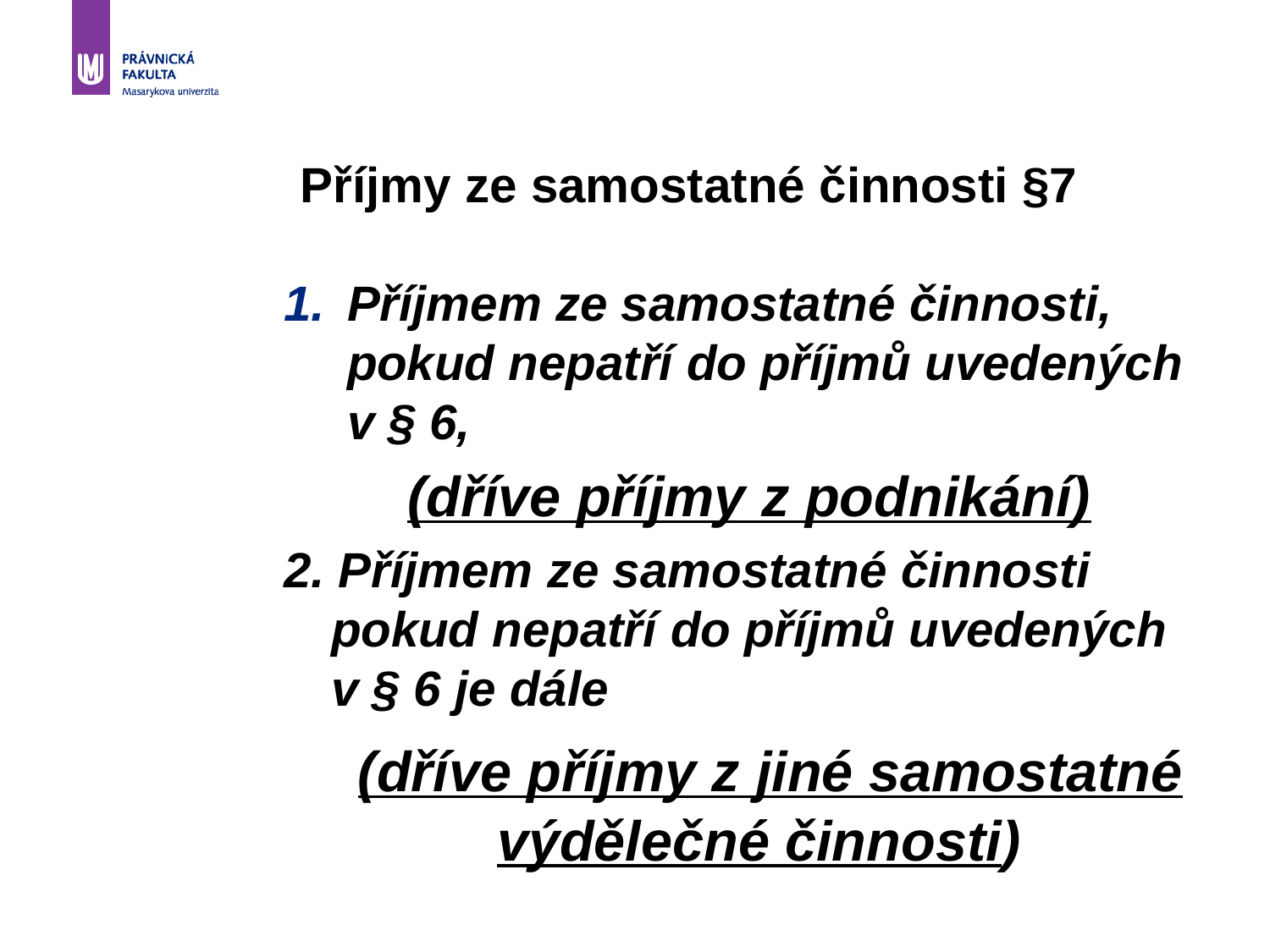

Příjmy ze samostatné činnosti §7
Příjmem ze samostatné činnosti, pokud nepatří do příjmů uvedených v § 6,
         (dříve příjmy z podnikání)
2. Příjmem ze samostatné činnosti pokud nepatří do příjmů uvedených v § 6 je dále
    (dříve příjmy z jiné samostatné výdělečné činnosti)